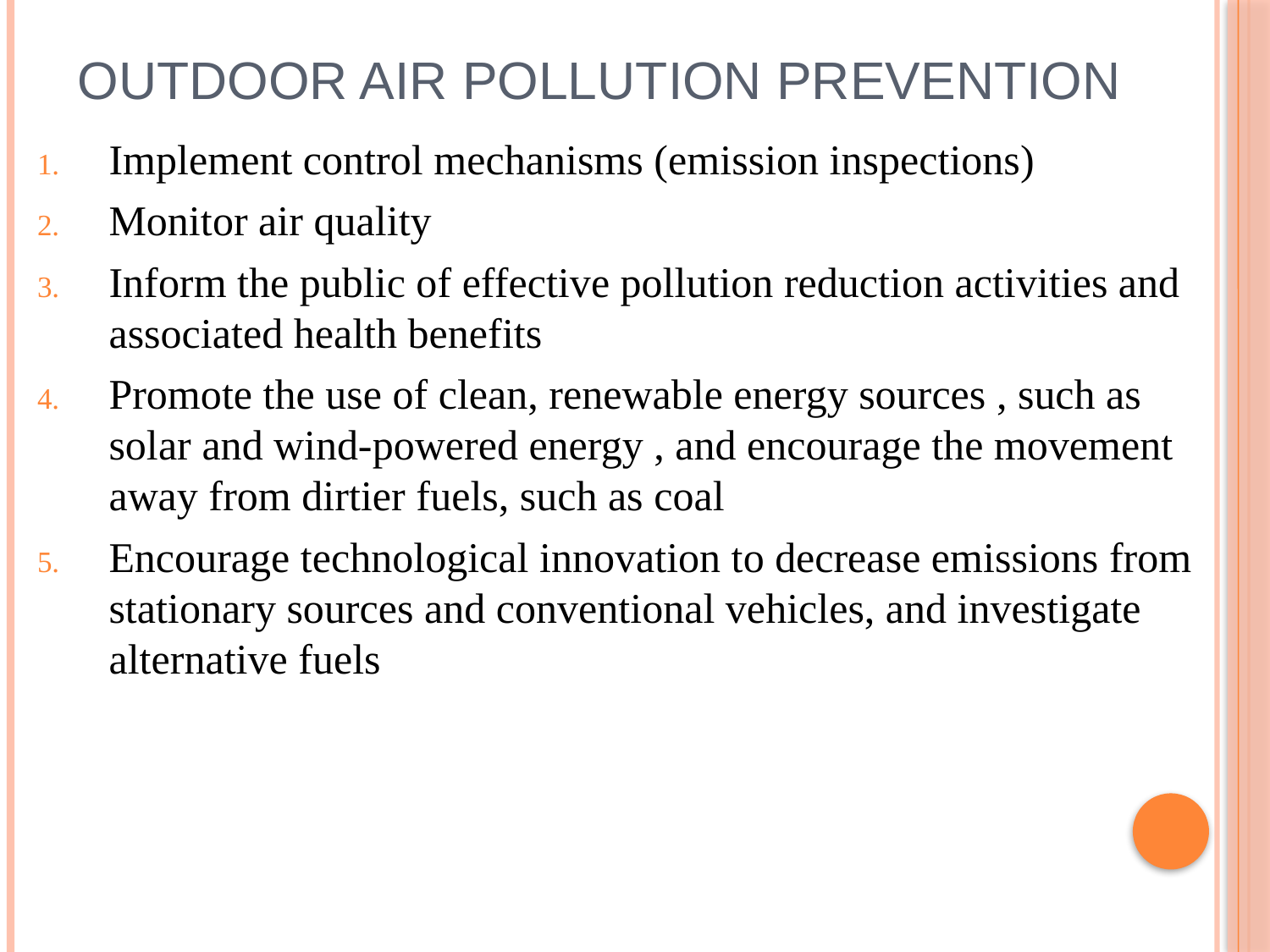

# Outdoor Air Pollution Prevention
Implement control mechanisms (emission inspections)
Monitor air quality
Inform the public of effective pollution reduction activities and associated health benefits
Promote the use of clean, renewable energy sources , such as solar and wind-powered energy , and encourage the movement away from dirtier fuels, such as coal
Encourage technological innovation to decrease emissions from stationary sources and conventional vehicles, and investigate alternative fuels